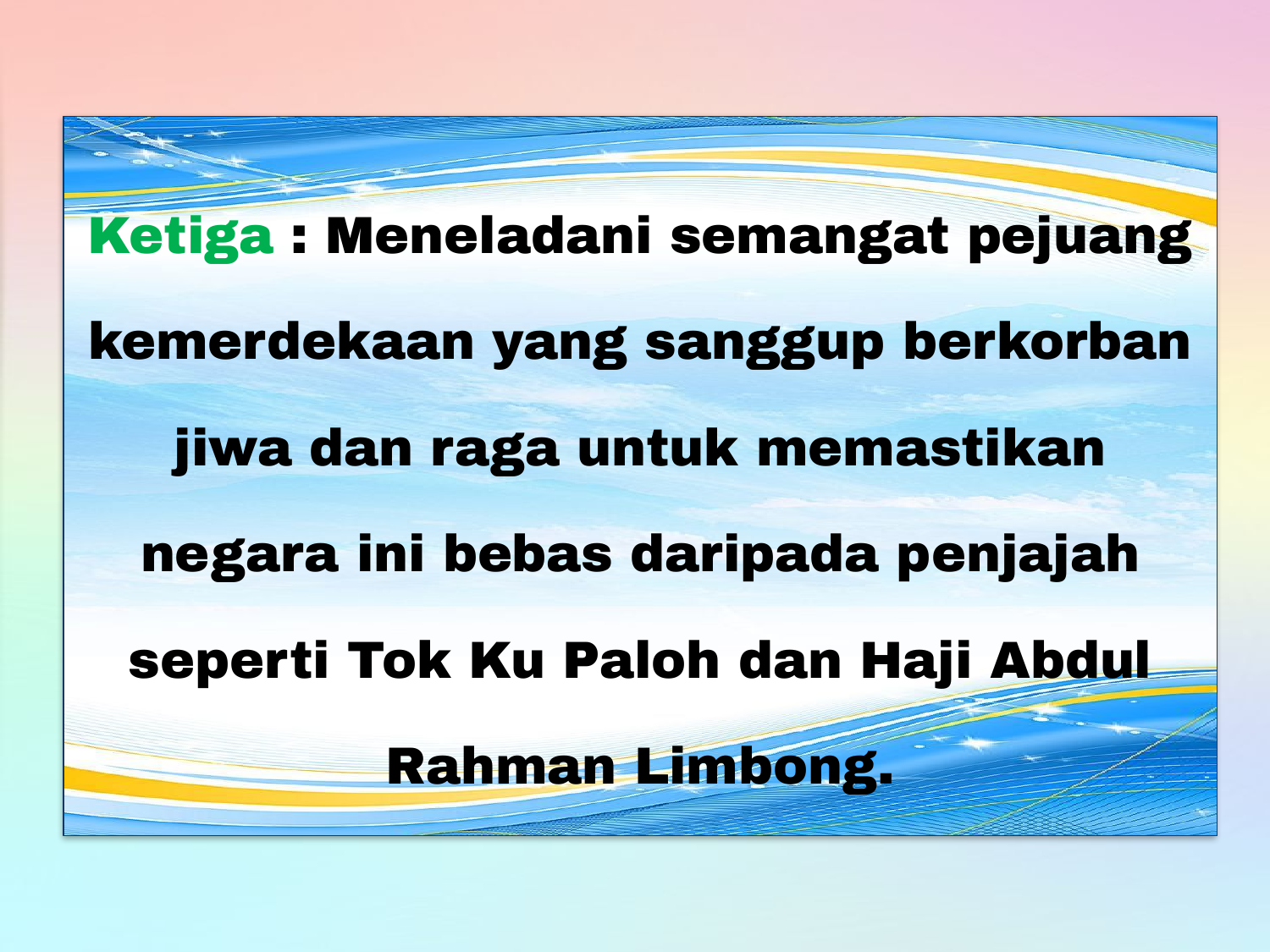

Ketiga : Meneladani semangat pejuang kemerdekaan yang sanggup berkorban jiwa dan raga untuk memastikan negara ini bebas daripada penjajah seperti Tok Ku Paloh dan Haji Abdul Rahman Limbong.